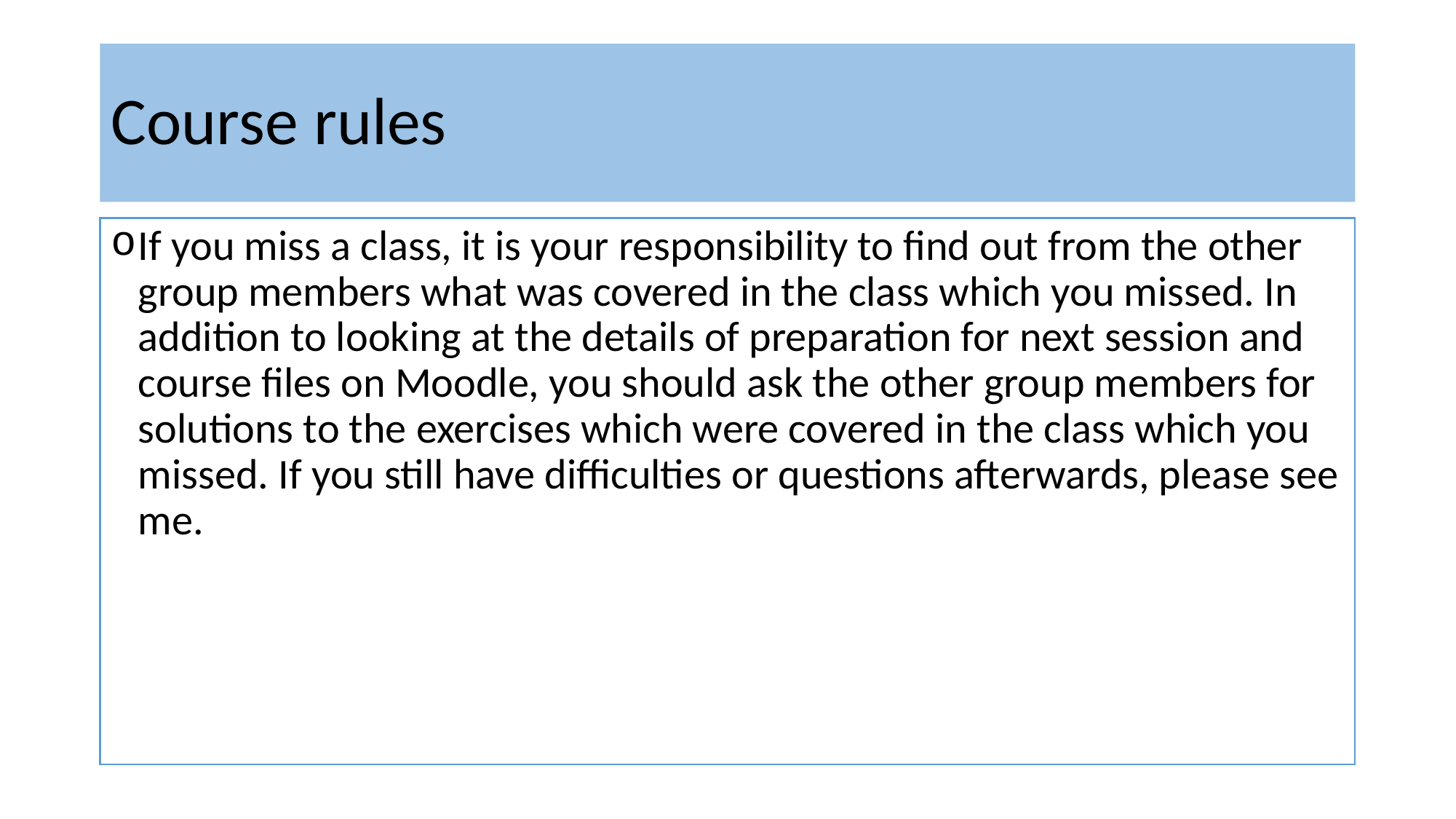

Course rules
If you miss a class, it is your responsibility to find out from the other group members what was covered in the class which you missed. In addition to looking at the details of preparation for next session and course files on Moodle, you should ask the other group members for solutions to the exercises which were covered in the class which you missed. If you still have difficulties or questions afterwards, please see me.